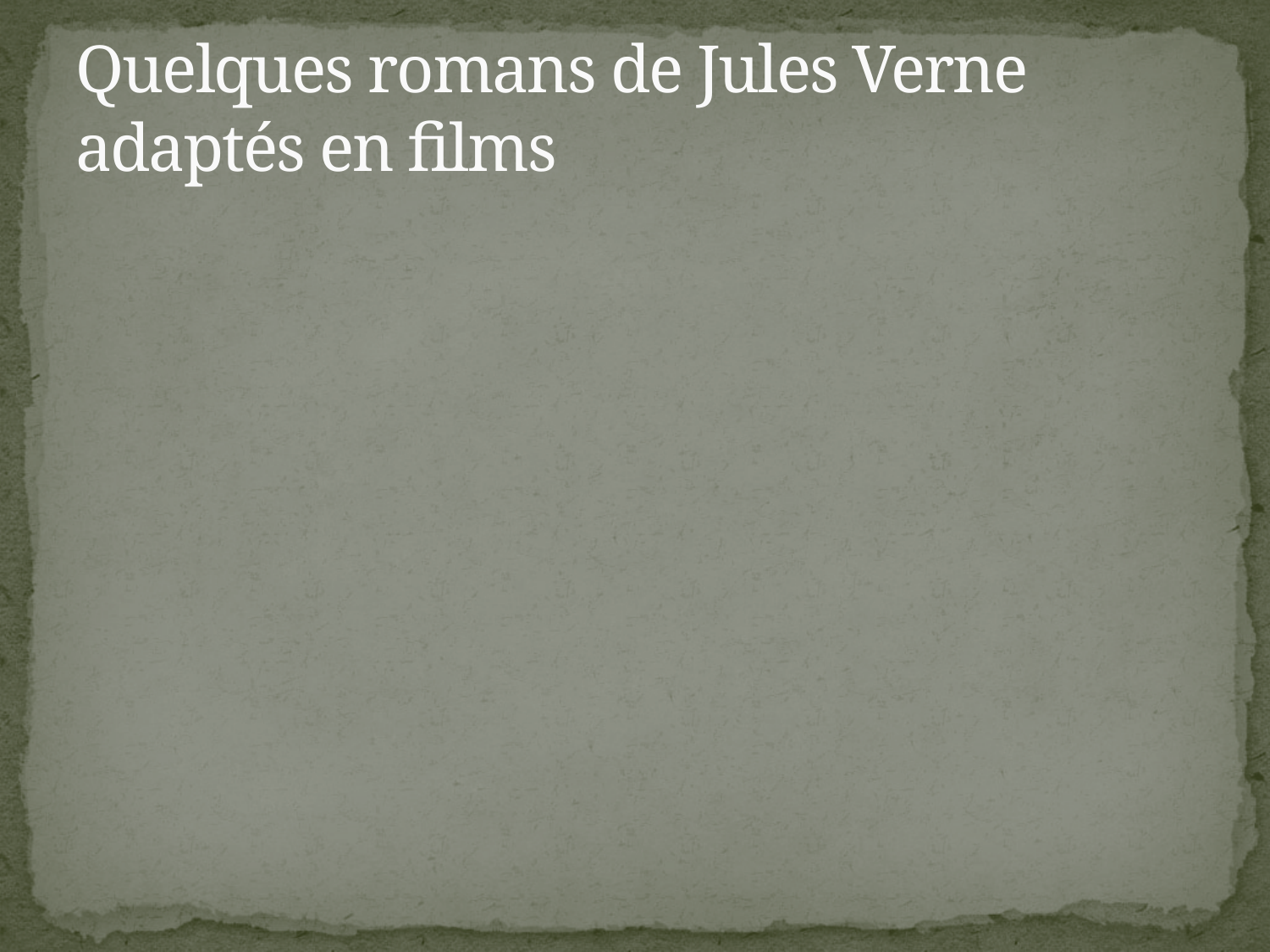

# Quelques romans de Jules Verne adaptés en films